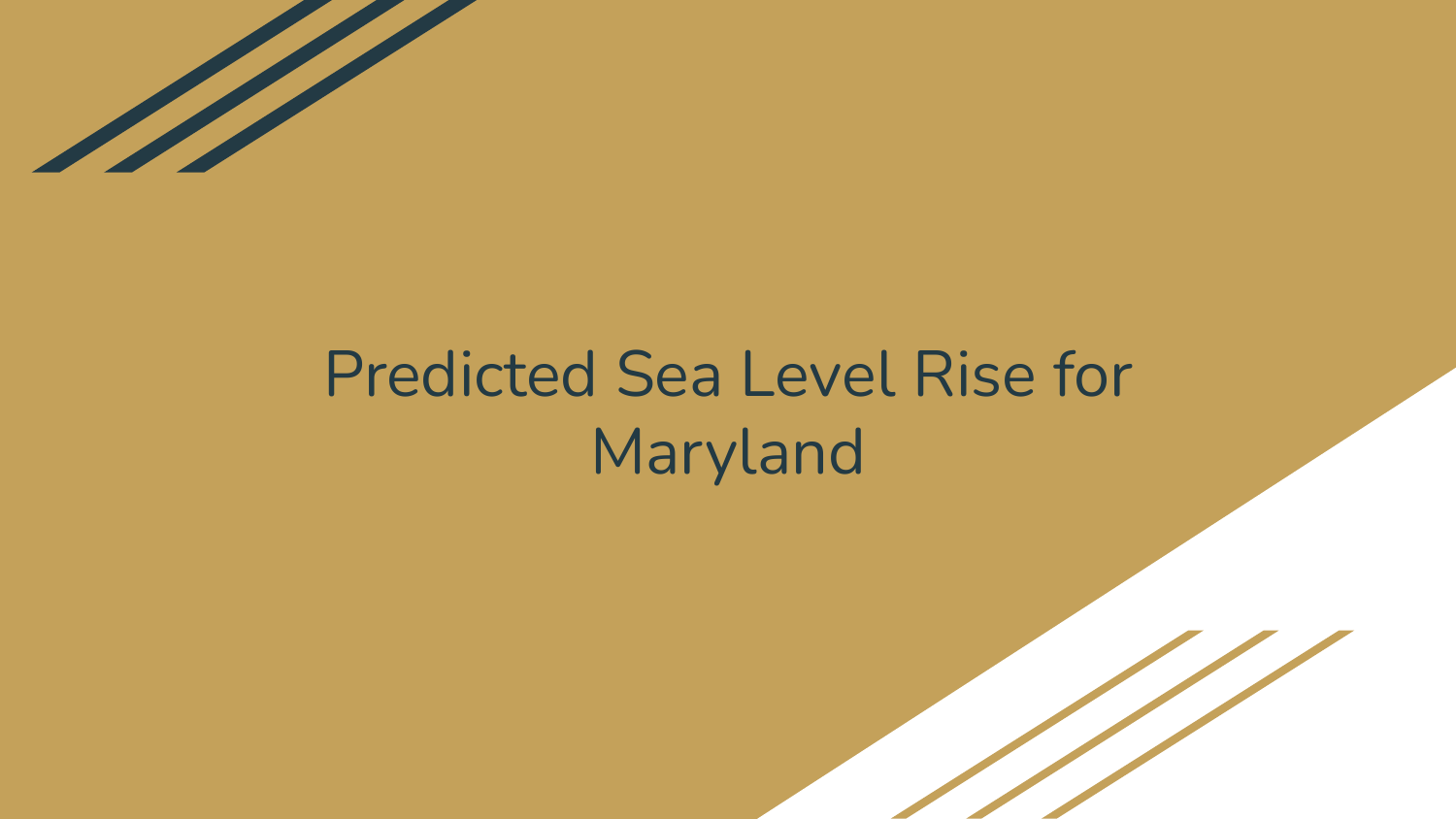

# Predicted Sea Level Rise for Maryland